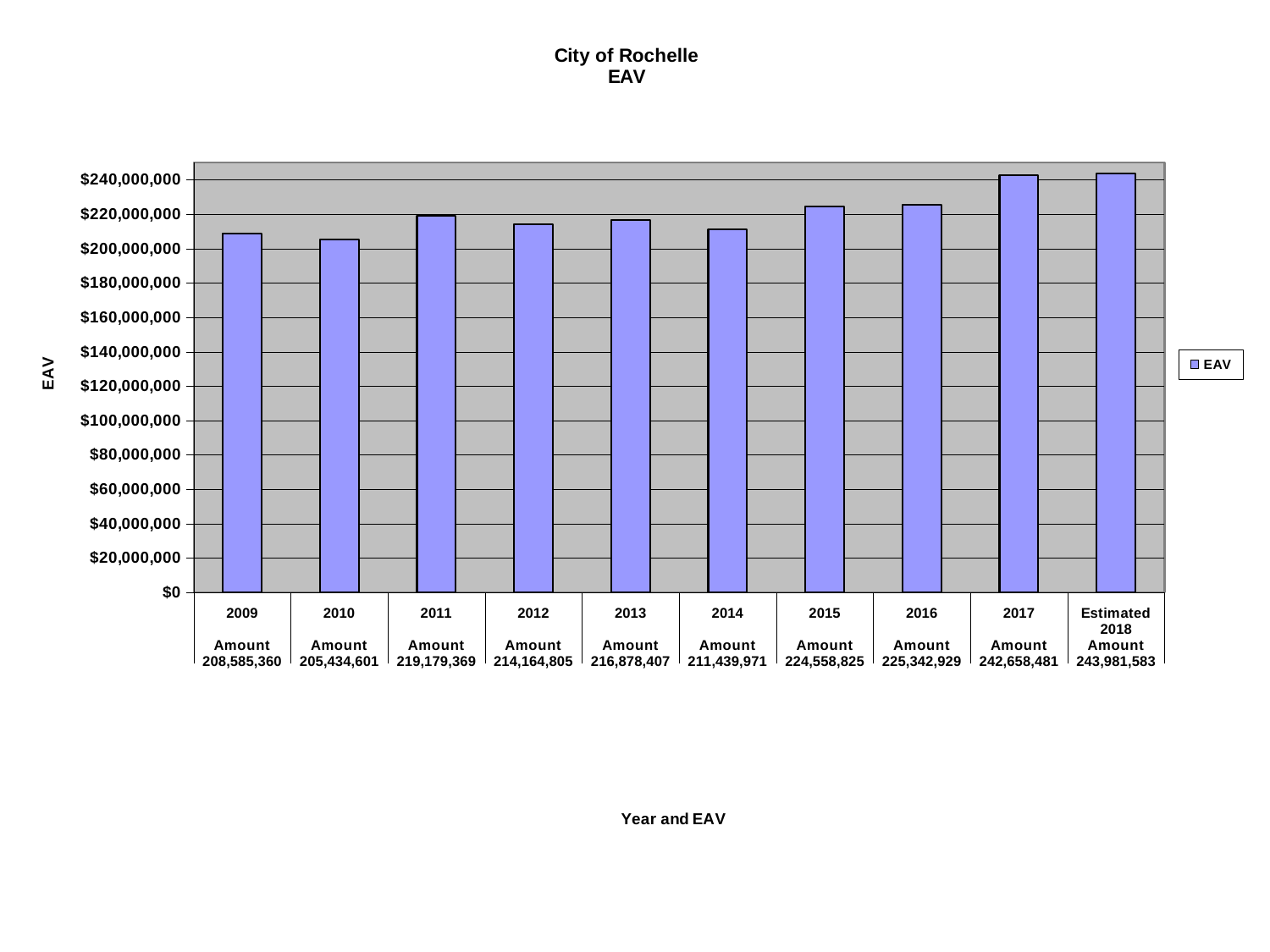

### Chart: City of Rochelle
EAV

| Category | EAV |
|---|---|
| 2009 | 208585360.0 |
| 2010 | 205434601.0 |
| 2011 | 219179369.0 |
| 2012 | 214164805.0 |
| 2013 | 216878407.0 |
| 2014 | 211439971.0 |
| 2015 | 224558825.0 |
| 2016 | 225342929.0 |
| 2017 | 242658481.0 |
| Estimated 2018 | 243981583.0 |